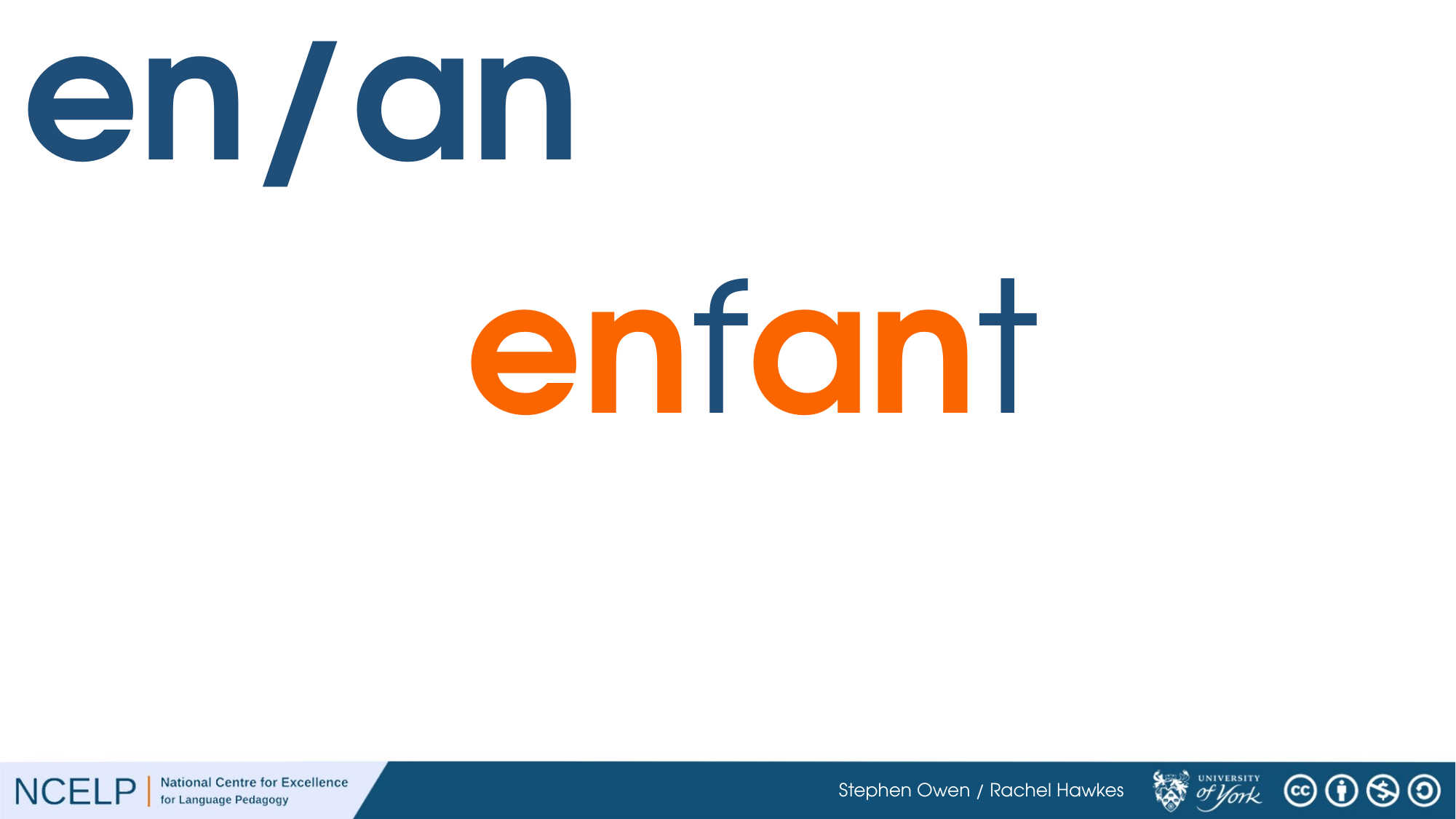

# en/an
 enfant
Stephen Owen / Rachel Hawkes